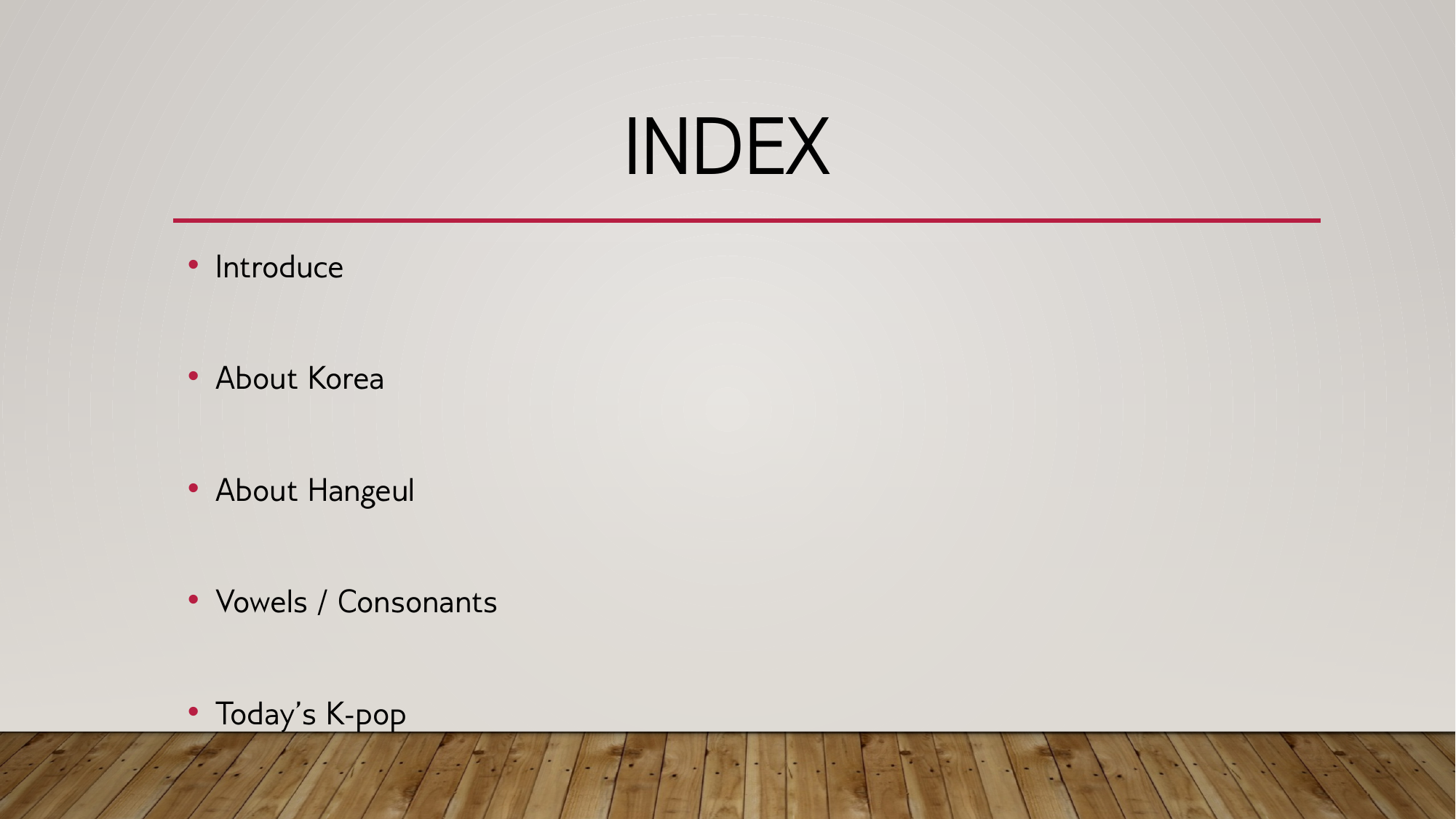

# Index

Introduce

About Korea

About Hangeul

Vowels / Consonants

Today’s K-pop